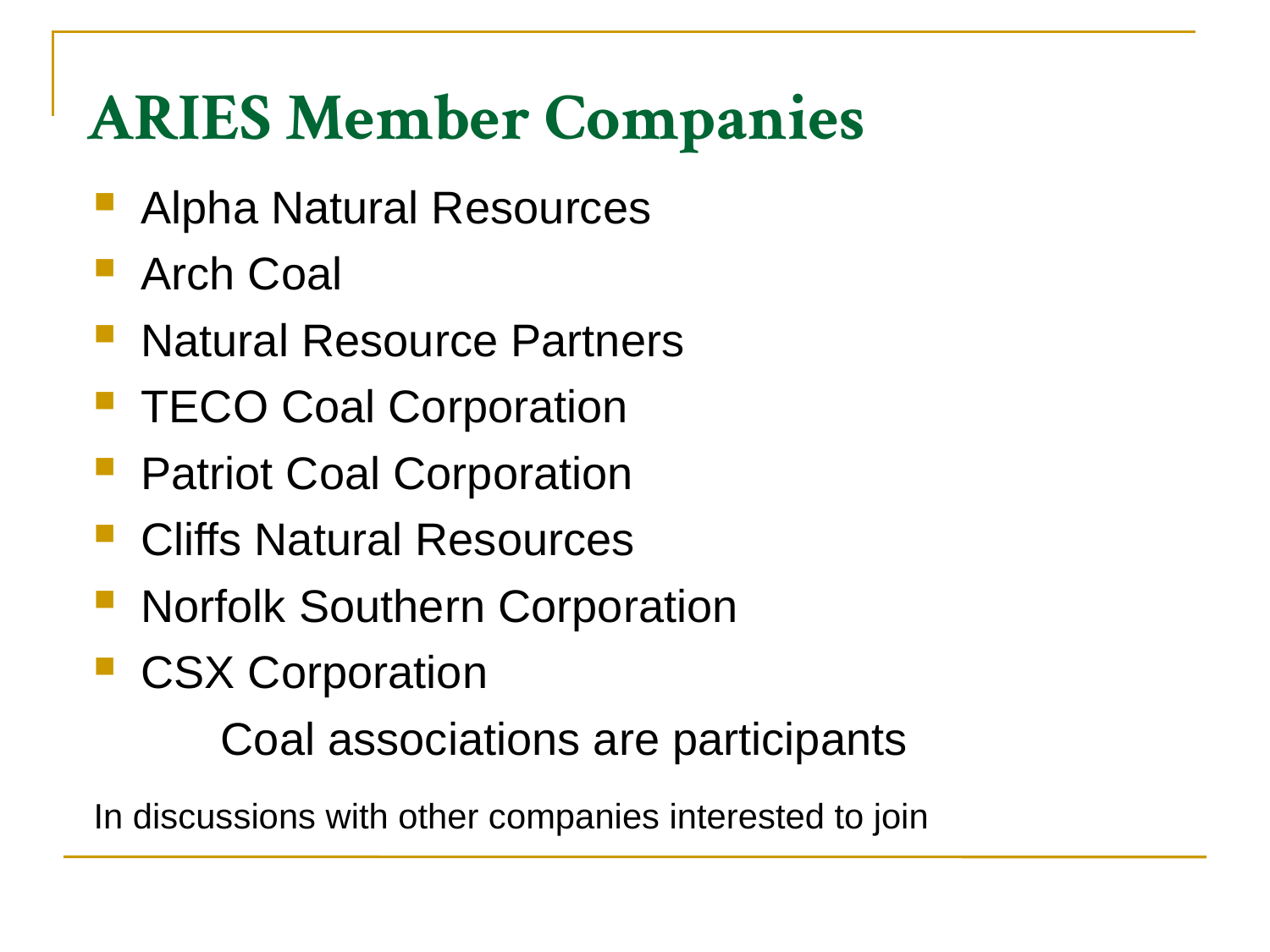

ARIES Member Companies
Alpha Natural Resources
Arch Coal
Natural Resource Partners
TECO Coal Corporation
Patriot Coal Corporation
Cliffs Natural Resources
Norfolk Southern Corporation
CSX Corporation
	Coal associations are participants

In discussions with other companies interested to join